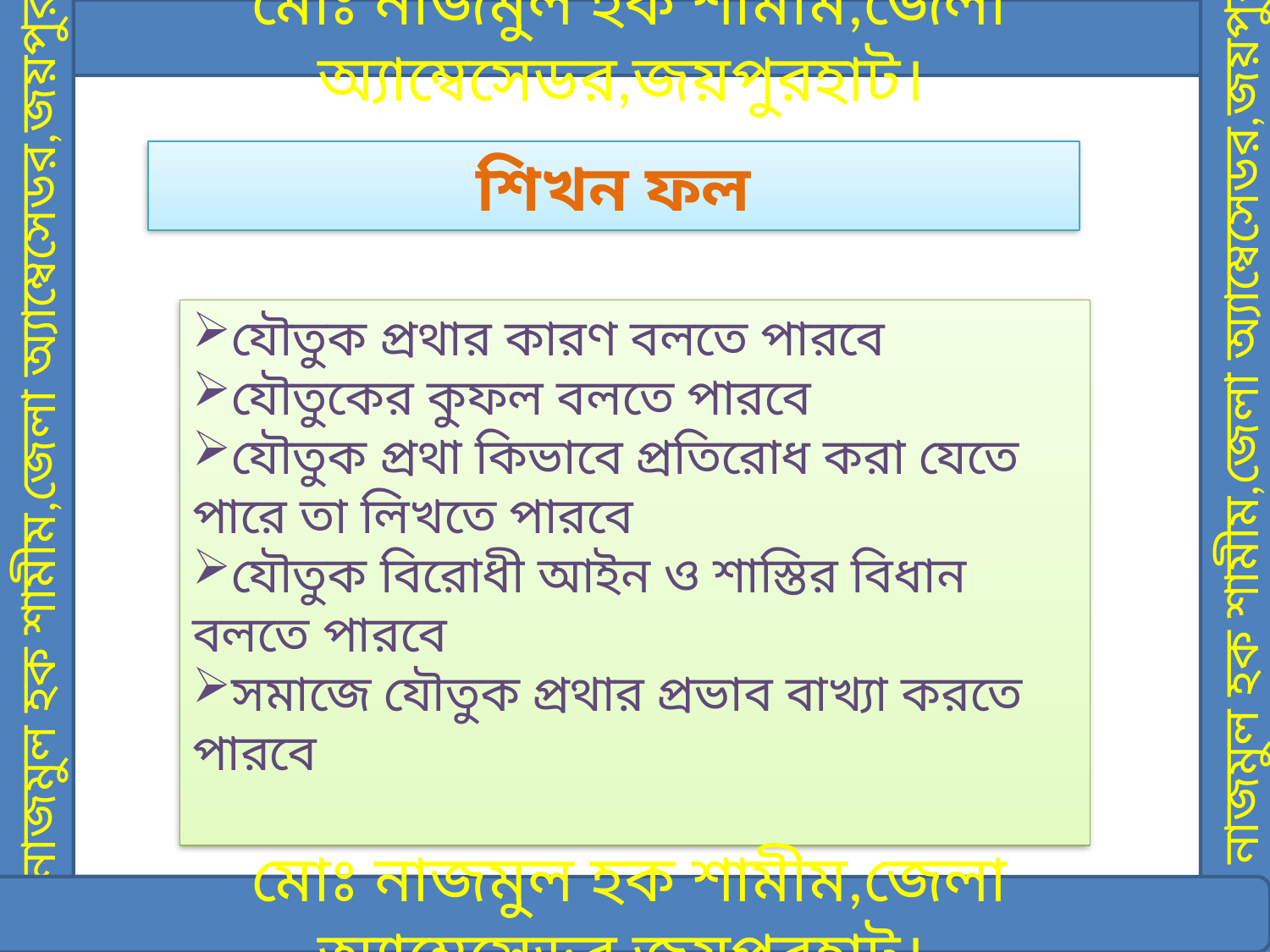

মোঃ নাজমুল হক শামীম,জেলা অ্যাম্বেসেডর,জয়পুরহাট।
শিখন ফল
যৌতুক প্রথার কারণ বলতে পারবে
যৌতুকের কুফল বলতে পারবে
যৌতুক প্রথা কিভাবে প্রতিরোধ করা যেতে পারে তা লিখতে পারবে
যৌতুক বিরোধী আইন ও শাস্তির বিধান বলতে পারবে
সমাজে যৌতুক প্রথার প্রভাব বাখ্যা করতে পারবে

মোঃ নাজমুল হক শামীম,জেলা অ্যাম্বেসেডর,জয়পুরহাট।
মোঃ নাজমুল হক শামীম,জেলা অ্যাম্বেসেডর,জয়পুরহাট।
মোঃ নাজমুল হক শামীম,জেলা অ্যাম্বেসেডর,জয়পুরহাট।